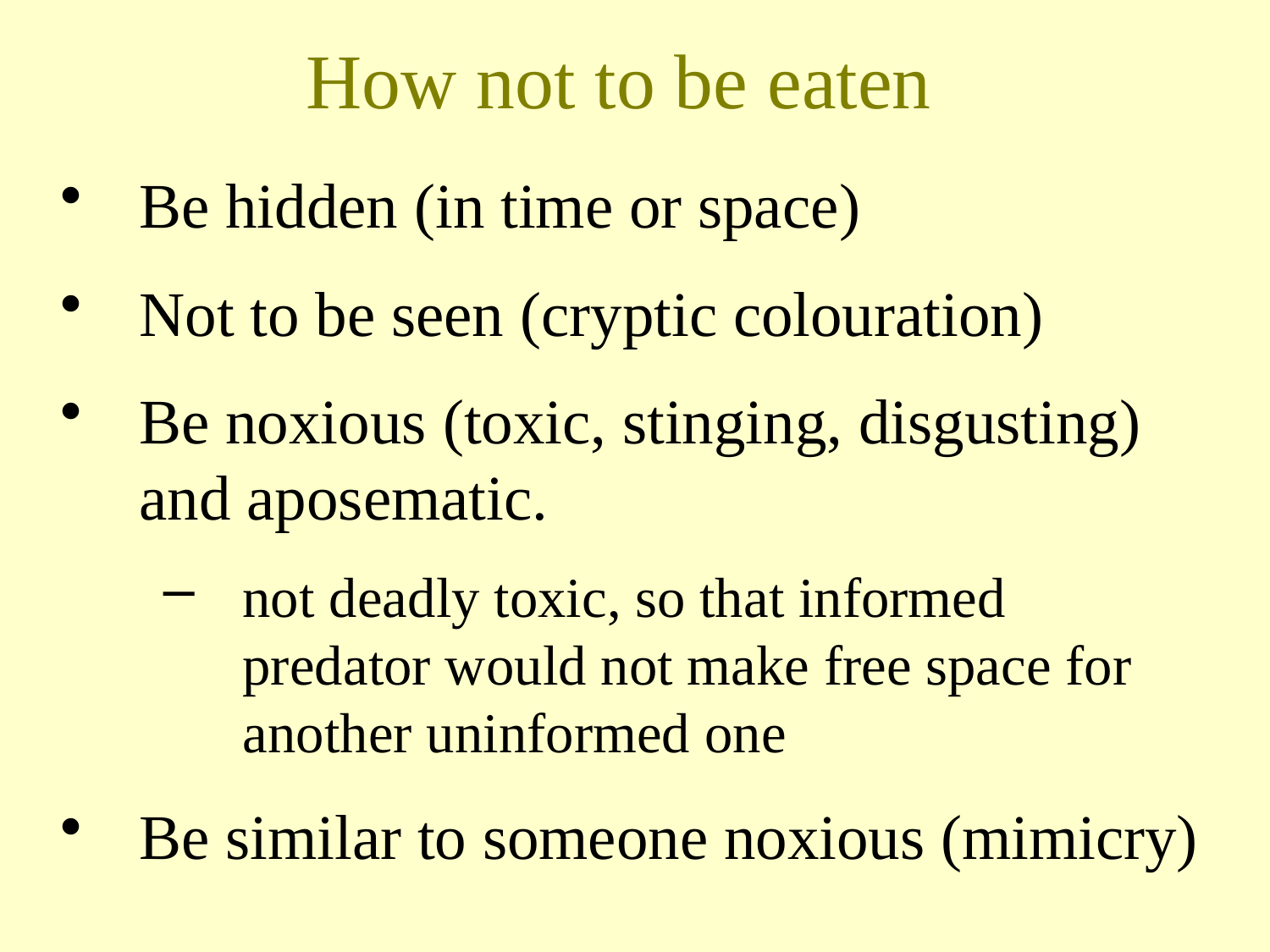

How not to be eaten
Be hidden (in time or space)
Not to be seen (cryptic colouration)
Be noxious (toxic, stinging, disgusting) and aposematic.
not deadly toxic, so that informed predator would not make free space for another uninformed one
Be similar to someone noxious (mimicry)